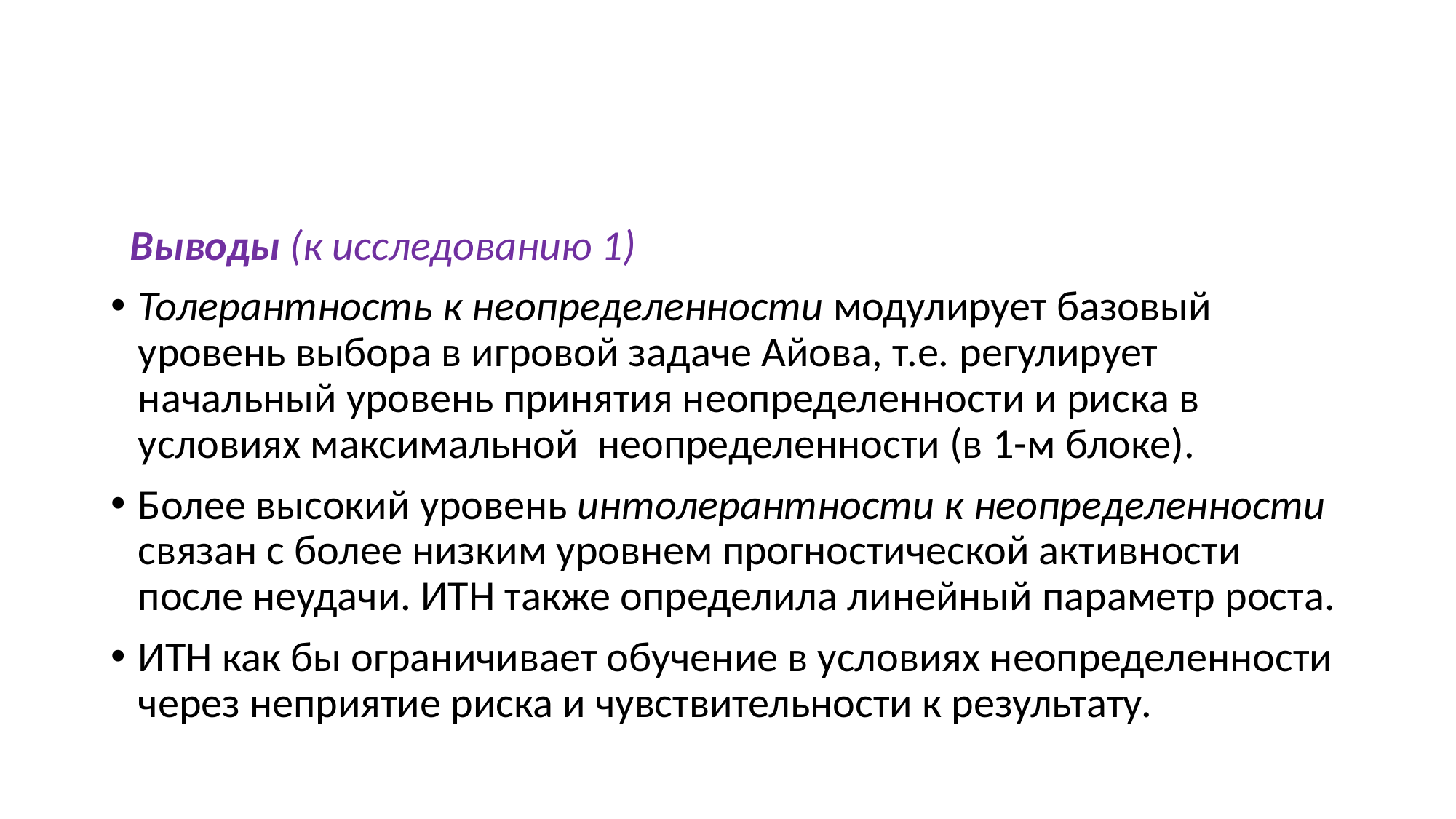

#
  Выводы (к исследованию 1)
Толерантность к неопределенности модулирует базовый уровень выбора в игровой задаче Айова, т.е. регулирует начальный уровень принятия неопределенности и риска в условиях максимальной  неопределенности (в 1-м блоке).
Более высокий уровень интолерантности к неопределенности связан с более низким уровнем прогностической активности после неудачи. ИТН также определила линейный параметр роста.
ИТН как бы ограничивает обучение в условиях неопределенности через неприятие риска и чувствительности к результату.